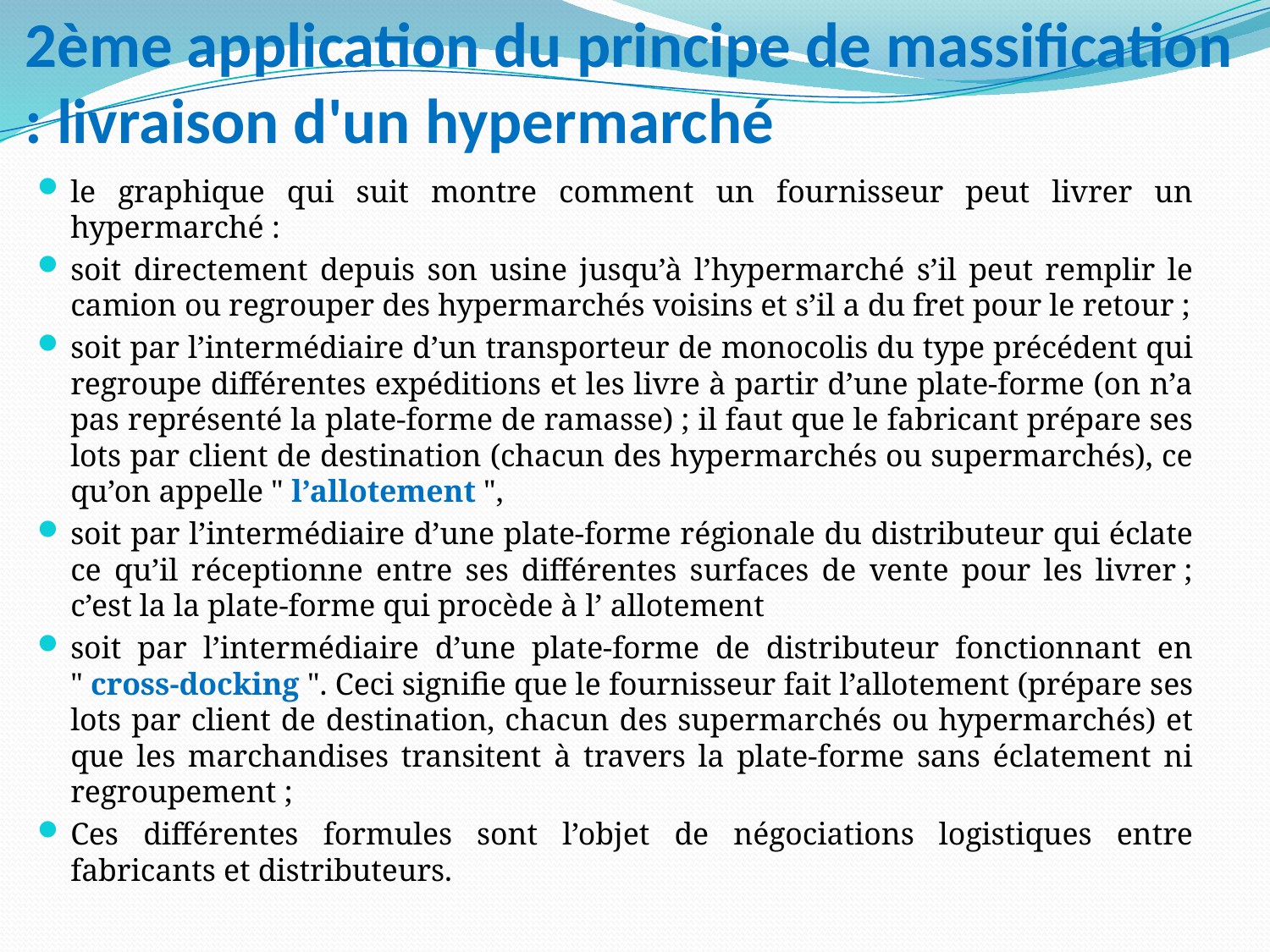

# 2ème application du principe de massification : livraison d'un hypermarché
le graphique qui suit montre comment un fournisseur peut livrer un hypermarché :
soit directement depuis son usine jusqu’à l’hypermarché s’il peut remplir le camion ou regrouper des hypermarchés voisins et s’il a du fret pour le retour ;
soit par l’intermédiaire d’un transporteur de monocolis du type précédent qui regroupe différentes expéditions et les livre à partir d’une plate-forme (on n’a pas représenté la plate-forme de ramasse) ; il faut que le fabricant prépare ses lots par client de destination (chacun des hypermarchés ou supermarchés), ce qu’on appelle " l’allotement ",
soit par l’intermédiaire d’une plate-forme régionale du distributeur qui éclate ce qu’il réceptionne entre ses différentes surfaces de vente pour les livrer ; c’est la la plate-forme qui procède à l’ allotement
soit par l’intermédiaire d’une plate-forme de distributeur fonctionnant en " cross-docking ". Ceci signifie que le fournisseur fait l’allotement (prépare ses lots par client de destination, chacun des supermarchés ou hypermarchés) et que les marchandises transitent à travers la plate-forme sans éclatement ni regroupement ;
Ces différentes formules sont l’objet de négociations logistiques entre fabricants et distributeurs.